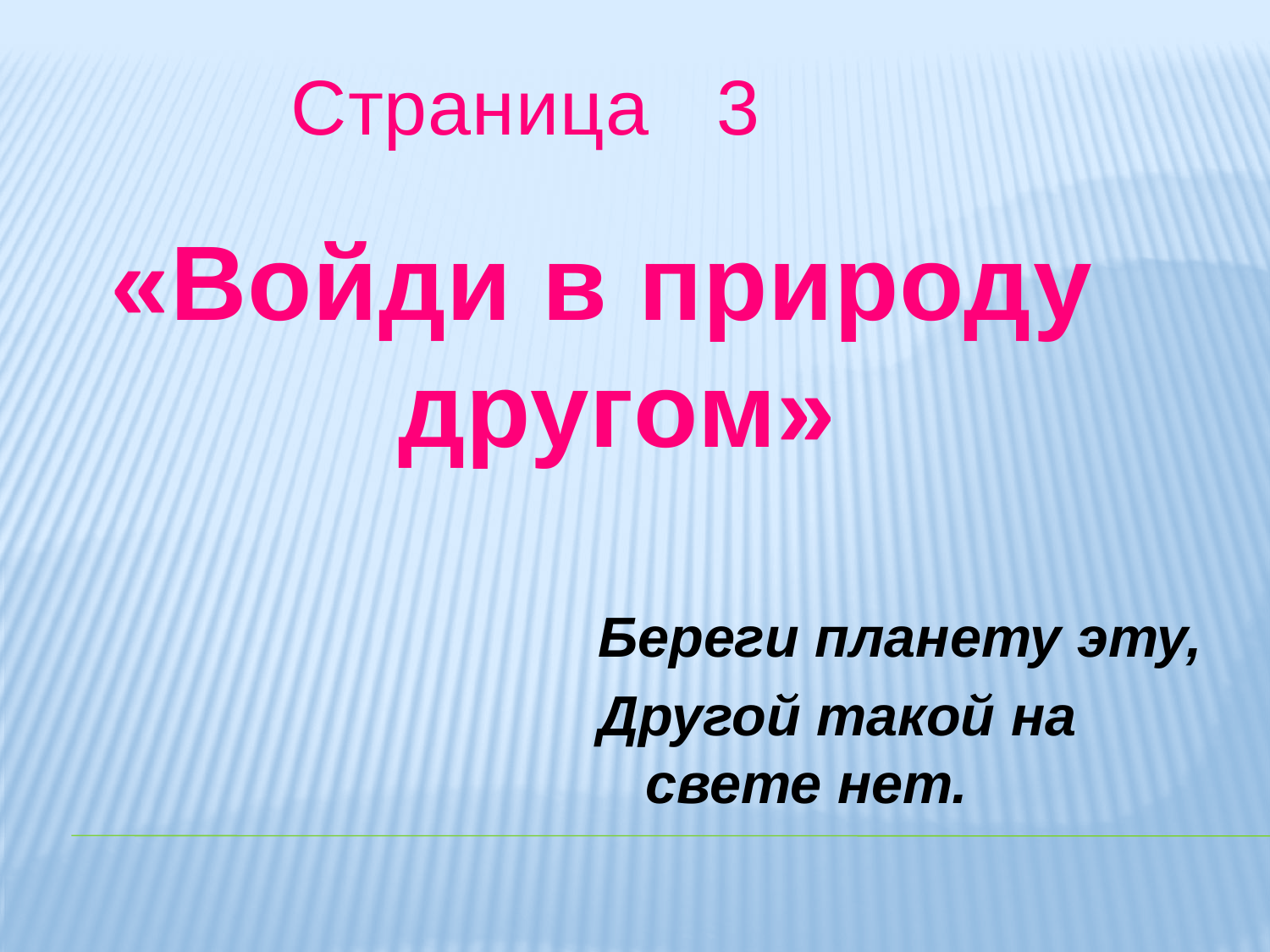

Страница   3

«Войди в природу
другом»

Береги планету эту,
Другой такой на свете нет.
#